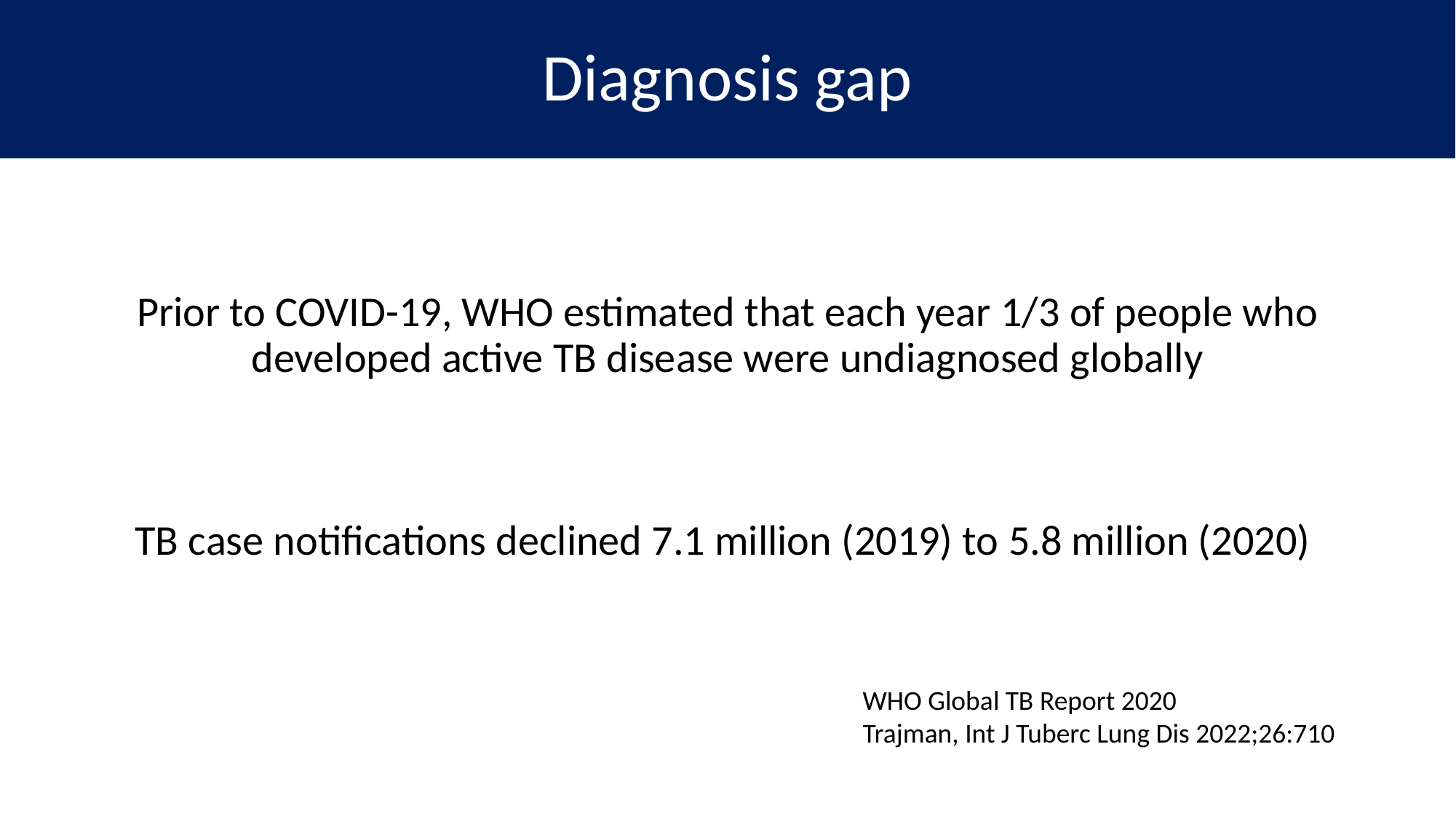

# Diagnosis gap

Prior to COVID-19, WHO estimated that each year 1/3 of people who developed active TB disease were undiagnosed globally

TB case notifications declined 7.1 million (2019) to 5.8 million (2020)

WHO Global TB Report 2020
Trajman, Int J Tuberc Lung Dis 2022;26:710